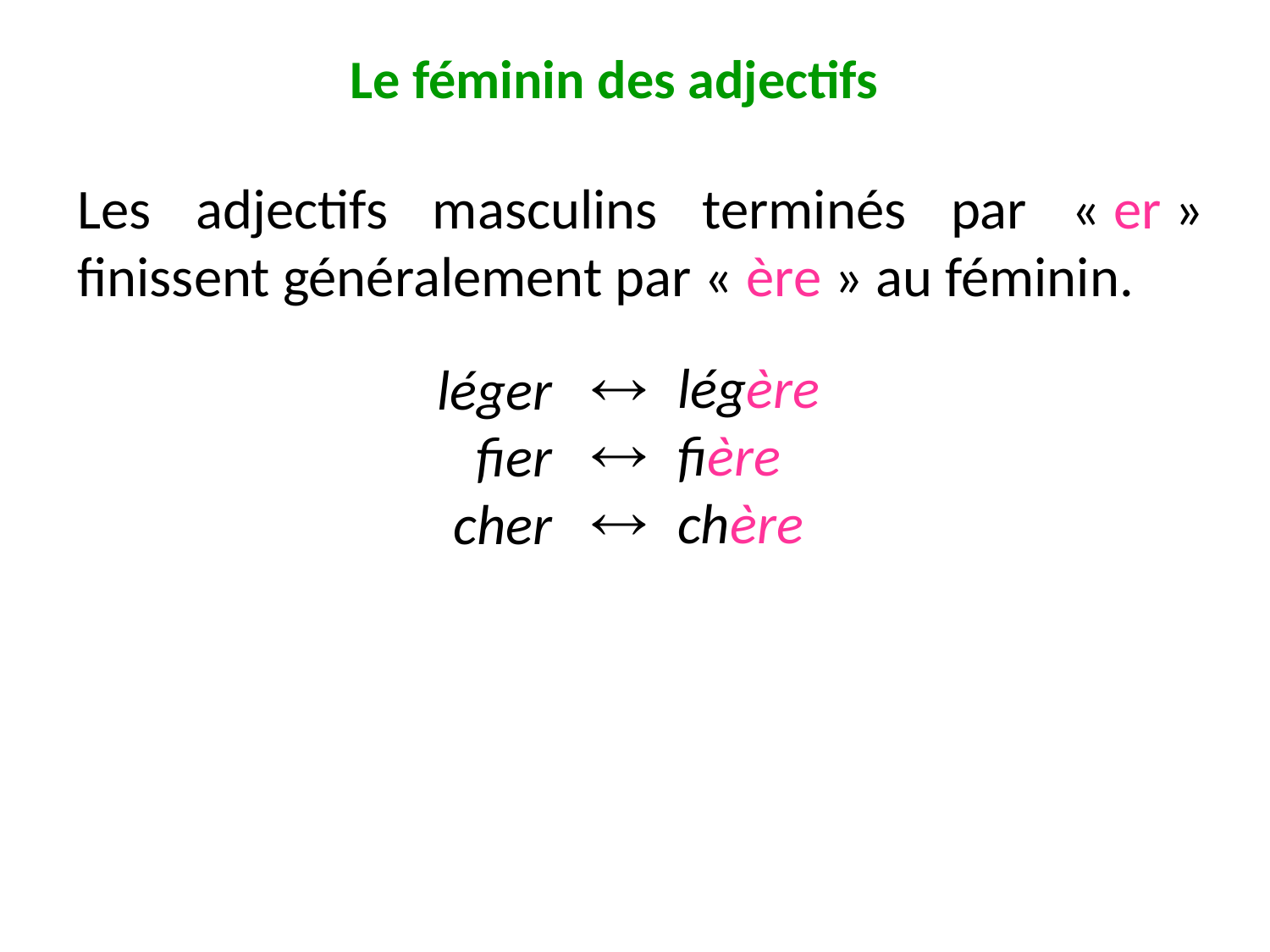

# Le féminin des adjectifs
Les adjectifs masculins terminés par « er » finissent généralement par « ère » au féminin.
légère
fière
chère
léger
fier
cher
 ↔
↔
↔